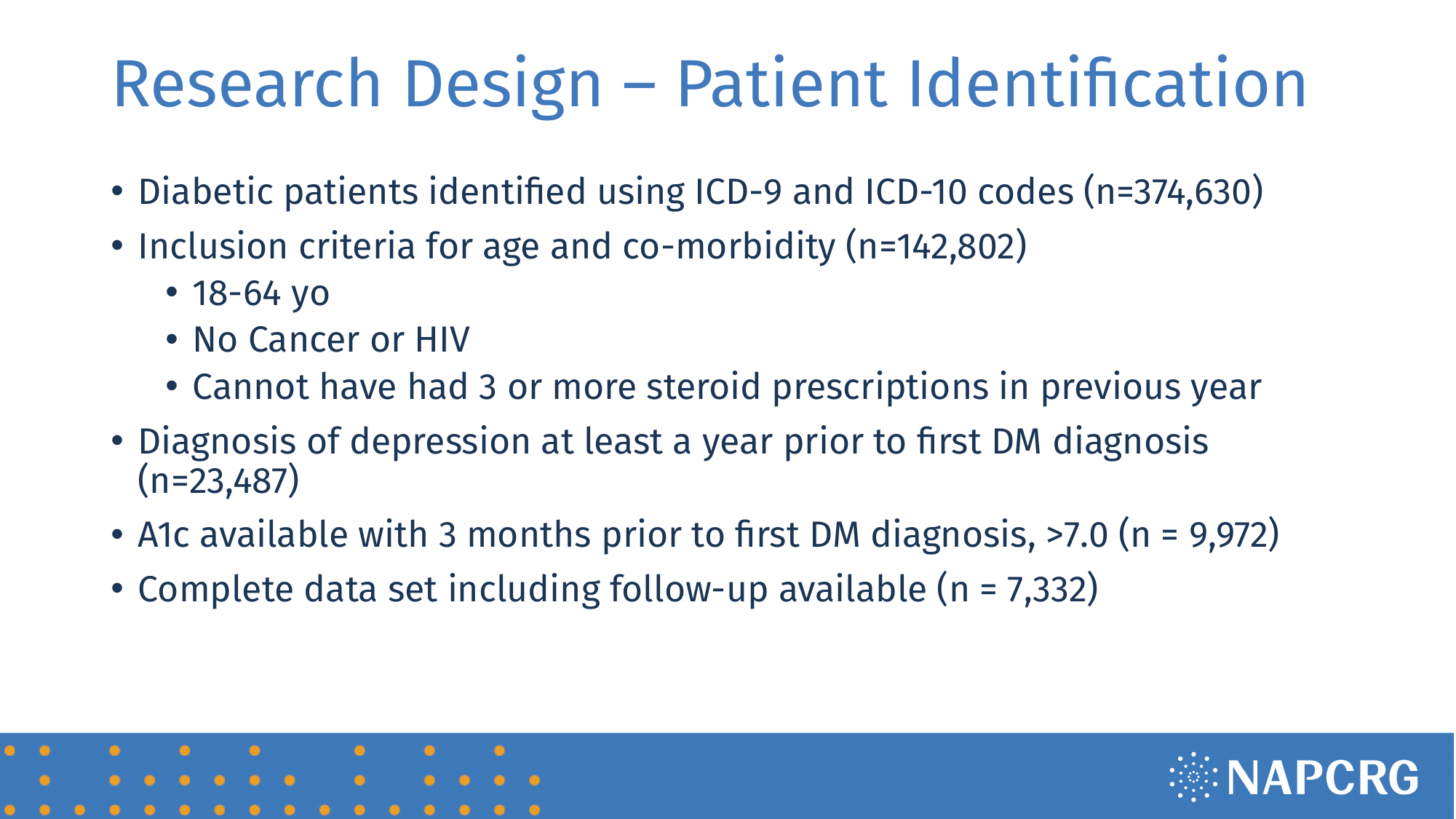

# Research Design – Patient Identification
Diabetic patients identified using ICD-9 and ICD-10 codes (n=374,630)
Inclusion criteria for age and co-morbidity (n=142,802)
18-64 yo
No Cancer or HIV
Cannot have had 3 or more steroid prescriptions in previous year
Diagnosis of depression at least a year prior to first DM diagnosis (n=23,487)
A1c available with 3 months prior to first DM diagnosis, >7.0 (n = 9,972)
Complete data set including follow-up available (n = 7,332)